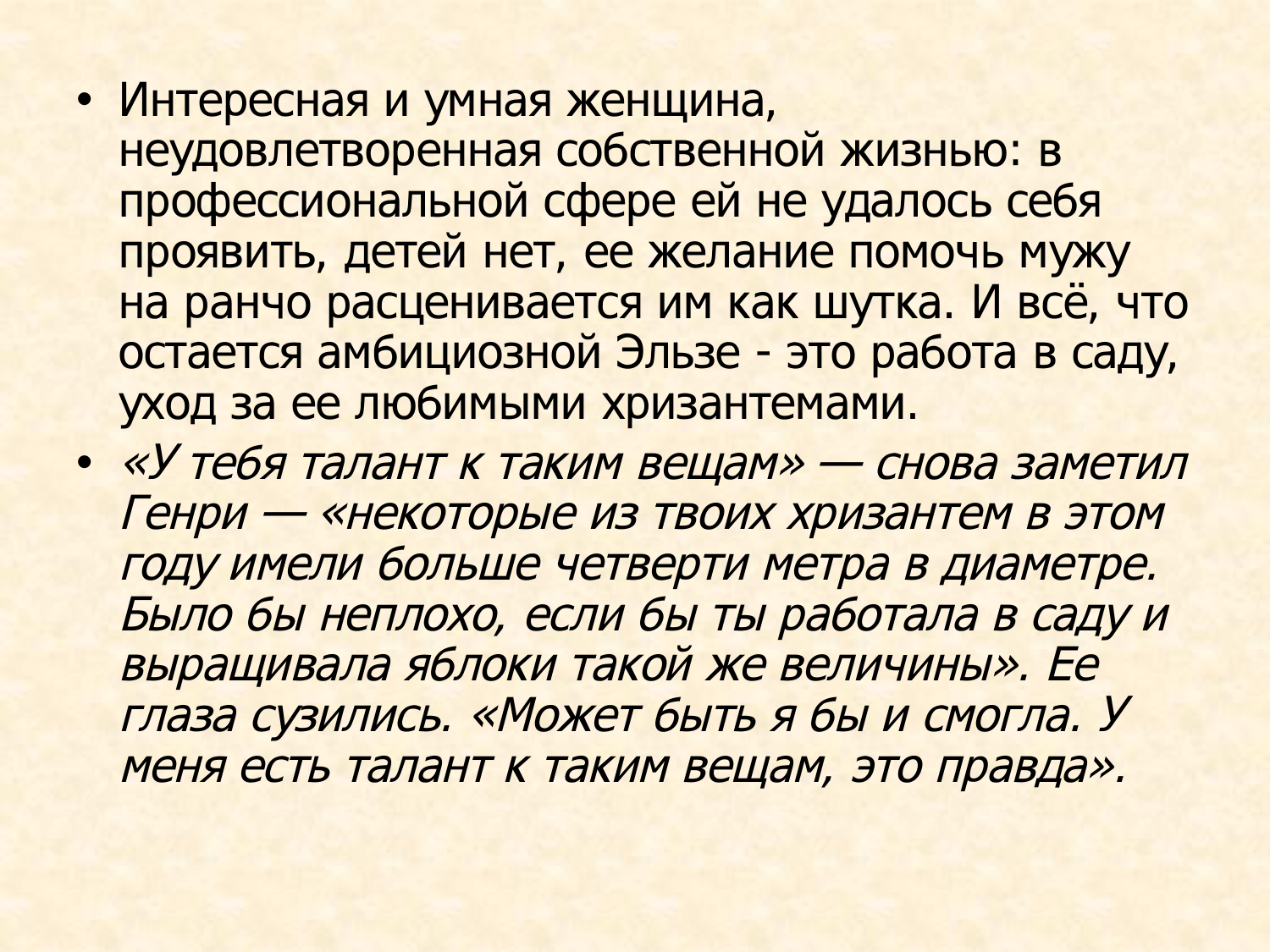

Интересная и умная женщина, неудовлетворенная собственной жизнью: в профессиональной сфере ей не удалось себя проявить, детей нет, ее желание помочь мужу на ранчо расценивается им как шутка. И всё, что остается амбициозной Эльзе - это работа в саду, уход за ее любимыми хризантемами.
«У тебя талант к таким вещам» — снова заметил Генри — «некоторые из твоих хризантем в этом году имели больше четверти метра в диаметре. Было бы неплохо, если бы ты работала в саду и выращивала яблоки такой же величины». Ее глаза сузились. «Может быть я бы и смогла. У меня есть талант к таким вещам, это правда».